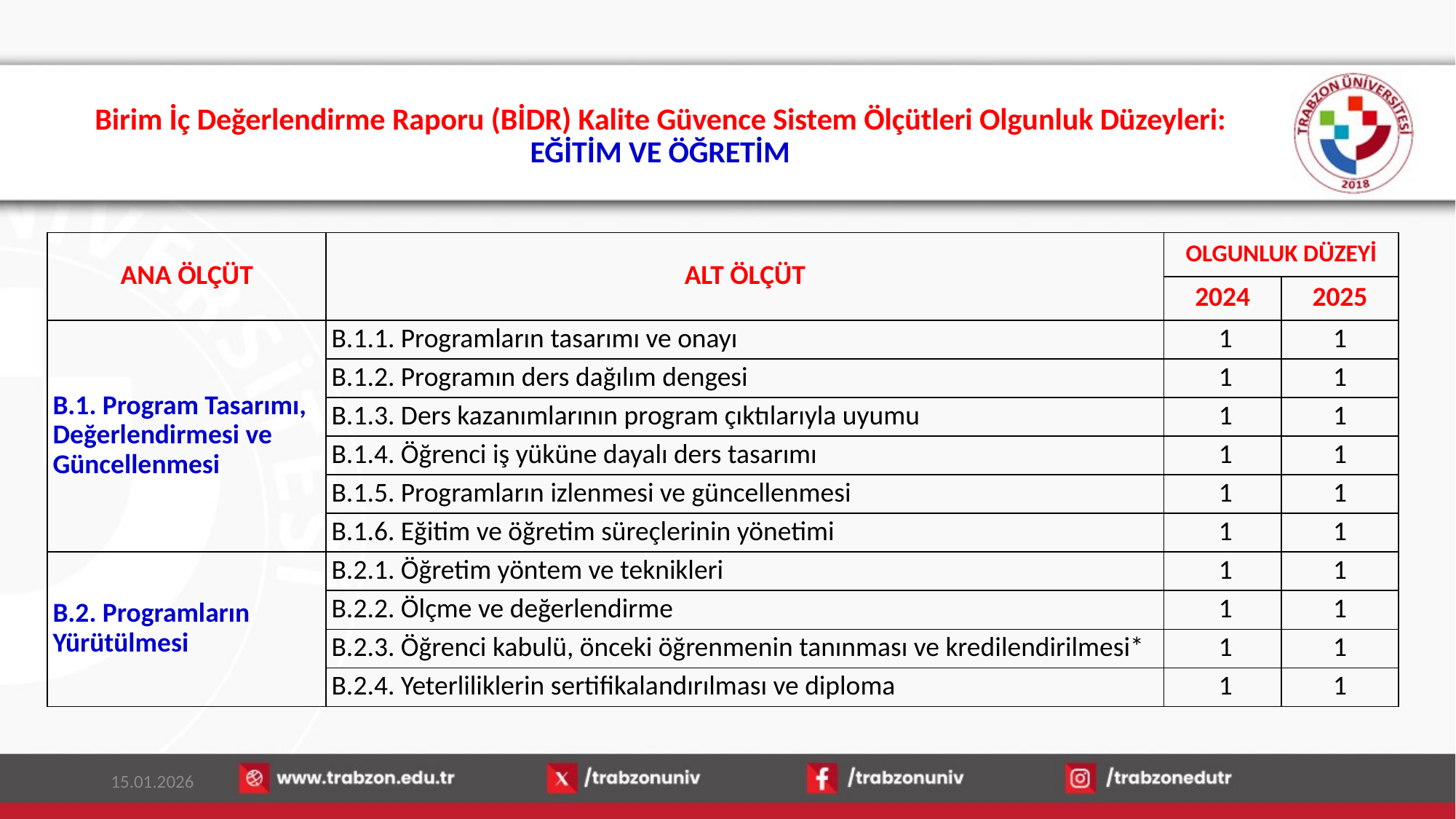

# Birim İç Değerlendirme Raporu (BİDR) Kalite Güvence Sistem Ölçütleri Olgunluk Düzeyleri: EĞİTİM VE ÖĞRETİM
| ANA ÖLÇÜT | ALT ÖLÇÜT | OLGUNLUK DÜZEYİ |  |
| --- | --- | --- | --- |
|  |  | 2024 | 2025 |
| B.1. Program Tasarımı, Değerlendirmesi ve Güncellenmesi | B.1.1. Programların tasarımı ve onayı | 1 | 1 |
|  | B.1.2. Programın ders dağılım dengesi | 1 | 1 |
|  | B.1.3. Ders kazanımlarının program çıktılarıyla uyumu | 1 | 1 |
|  | B.1.4. Öğrenci iş yüküne dayalı ders tasarımı | 1 | 1 |
|  | B.1.5. Programların izlenmesi ve güncellenmesi | 1 | 1 |
|  | B.1.6. Eğitim ve öğretim süreçlerinin yönetimi | 1 | 1 |
| B.2. Programların Yürütülmesi | B.2.1. Öğretim yöntem ve teknikleri | 1 | 1 |
|  | B.2.2. Ölçme ve değerlendirme | 1 | 1 |
|  | B.2.3. Öğrenci kabulü, önceki öğrenmenin tanınması ve kredilendirilmesi\* | 1 | 1 |
|  | B.2.4. Yeterliliklerin sertifikalandırılması ve diploma | 1 | 1 |
15.01.2026
17